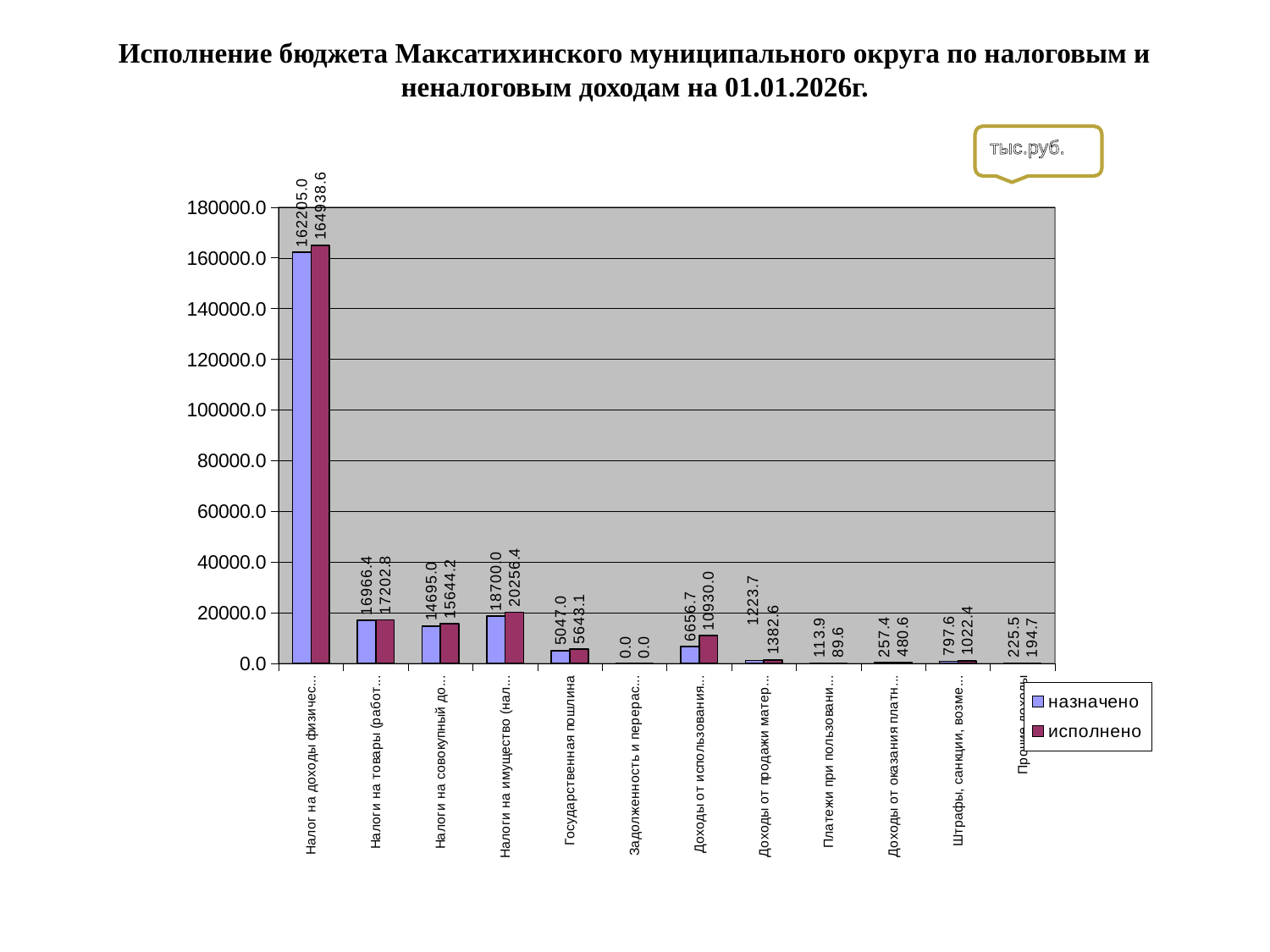

Исполнение бюджета Максатихинского муниципального округа по налоговым и неналоговым доходам на 01.01.2026г.
тыс.руб.

### Chart

| Category | назначено | исполнено |
|---|---|---|
| Налог на доходы физических лиц | 162205.0 | 164938.6 |
| Налоги на товары (работы, услуги), реализуемые на территории Российской Федерации | 16966.4 | 17202.8 |
| Налоги на совокупный доход (единый налог на вмененный доход, единый сельскохозяйственный налог, патентная система налогообложения) | 14695.0 | 15644.2 |
| Налоги на имущество (налог на имущество физических лиц, земельный налог) | 18700.0 | 20256.4 |
| Государственная пошлина | 5047.0 | 5643.1 |
| Задолженность и перерасчеты по отмененным налогам, сборам и иным обязательным платежам | 0.0 | 0.0 |
| Доходы от использования имущества | 6656.7 | 10930.0 |
| Доходы от продажи материальных и нематериальных активов | 1223.7 | 1382.6 |
| Платежи при пользовании природными ресурсами | 113.9 | 89.6 |
| Доходы от оказания платных услуг и компенсации затрат государства | 257.4 | 480.6 |
| Штрафы, санкции, возмещение ущерба | 797.6 | 1022.4 |
| Прочие доходы | 225.5 | 194.7 |